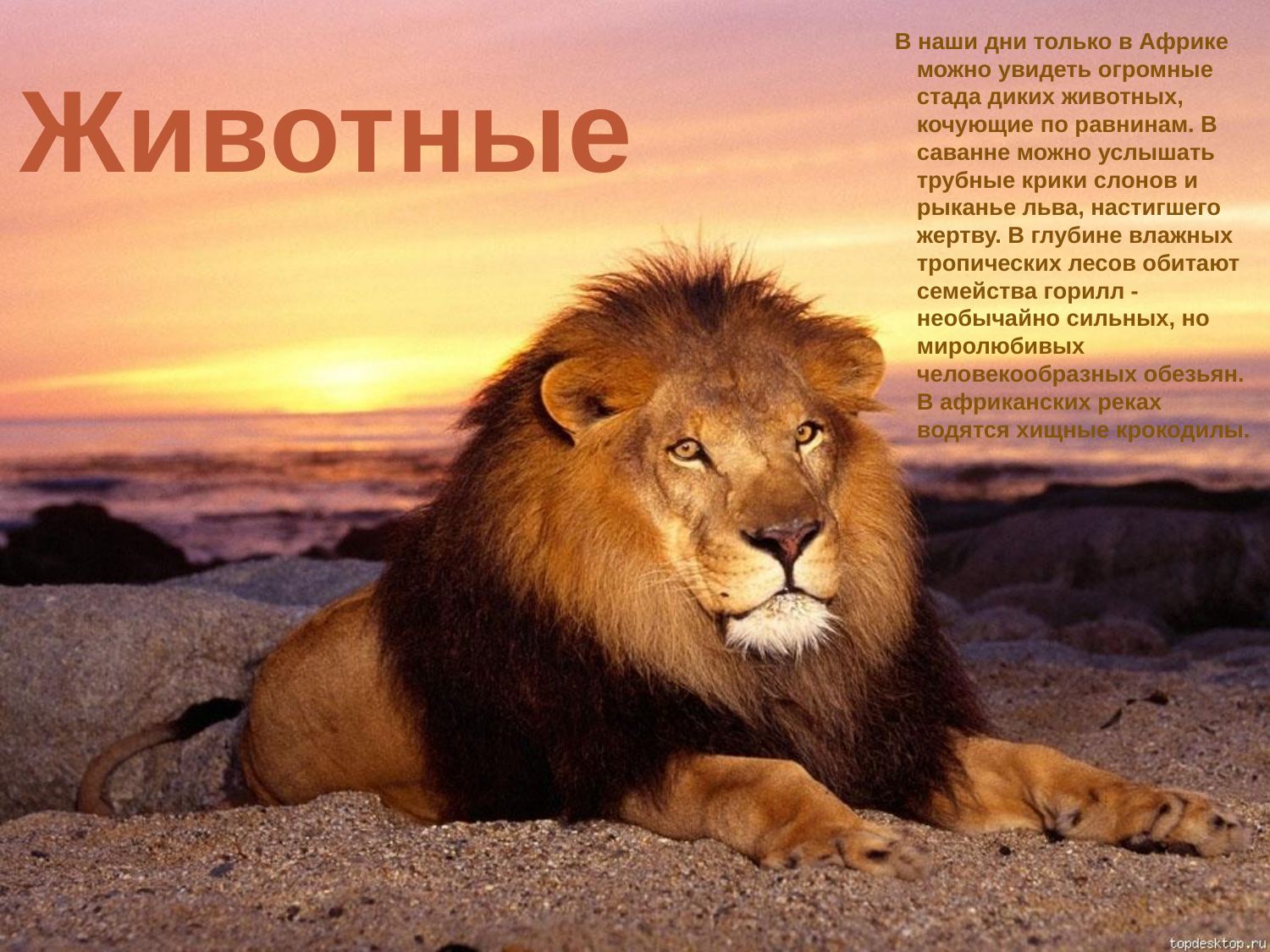

В наши дни только в Африке можно увидеть огромные стада диких животных, кочующие по равнинам. В саванне можно услышать трубные крики слонов и рыканье льва, настигшего жертву. В глубине влажных тропических лесов обитают семейства горилл - необычайно сильных, но миролюбивых человекообразных обезьян. В африканских реках водятся хищные крокодилы.
Животные